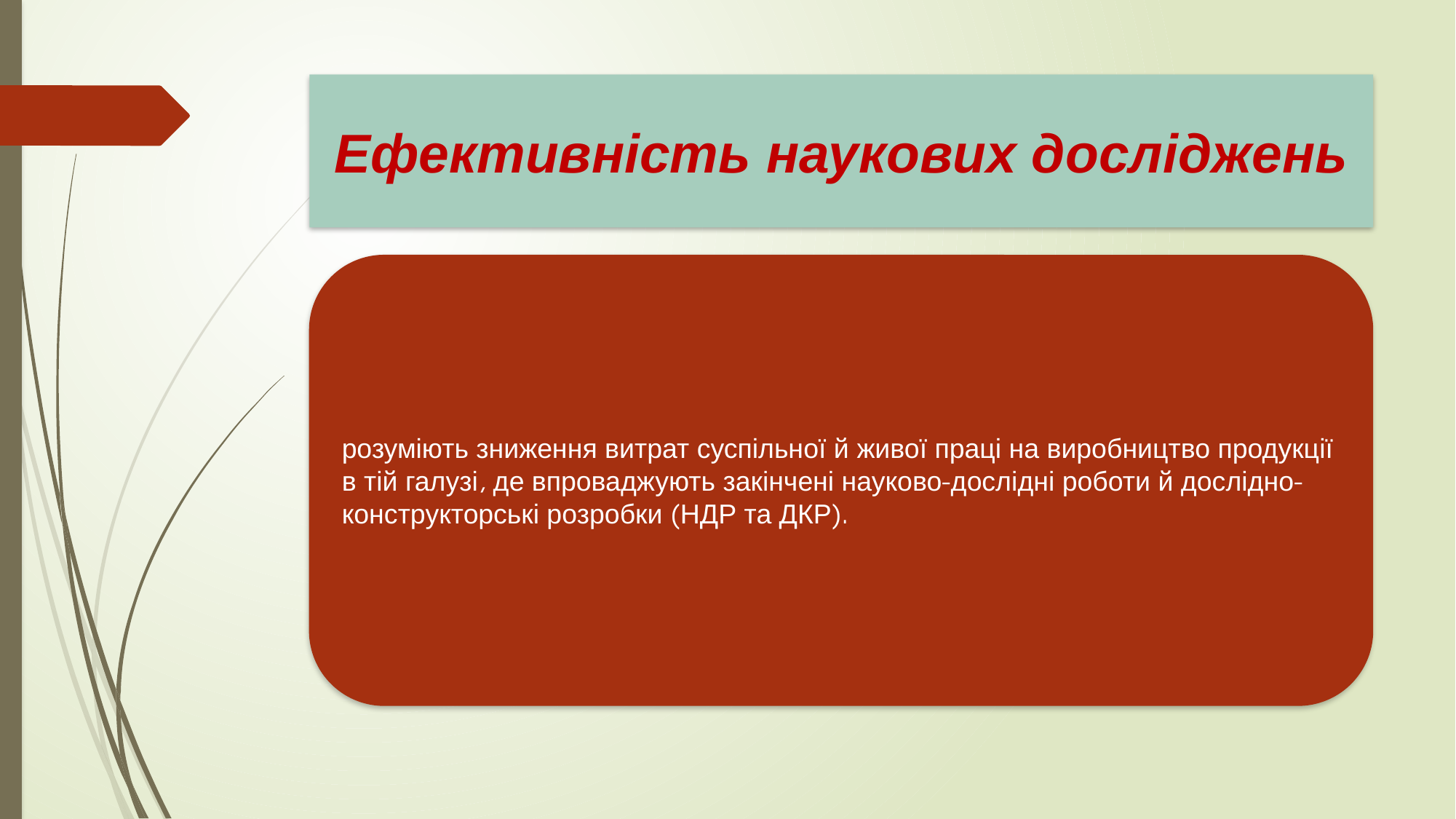

# Ефективність наукових досліджень
розуміють зниження витрат суспільної й живої праці на виробництво продукції в тій галузі, де впроваджують закінчені науково-дослідні роботи й дослідно-конструкторські розробки (НДР та ДКР).